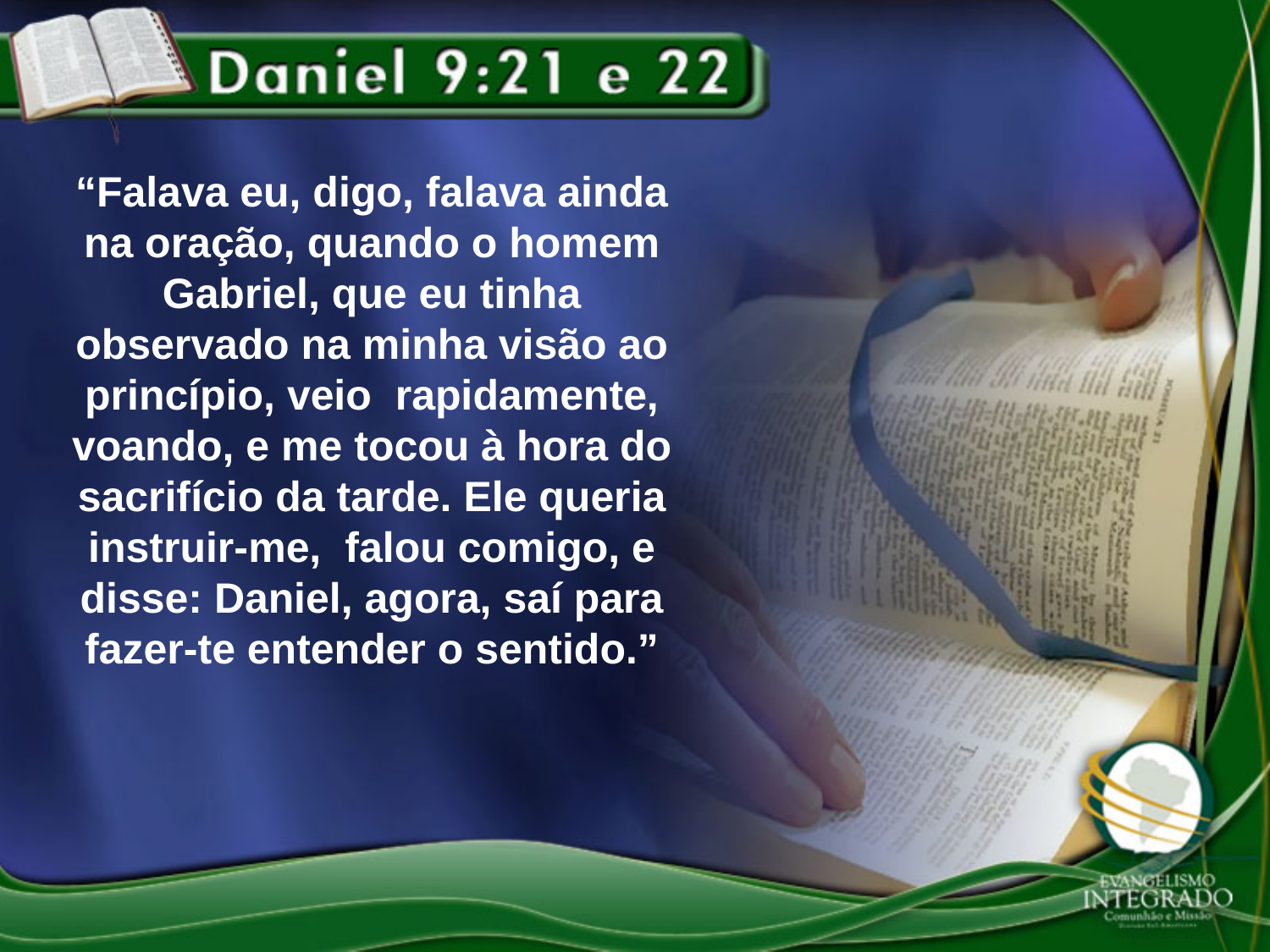

“Falava eu, digo, falava ainda na oração, quando o homem Gabriel, que eu tinha observado na minha visão ao princípio, veio  rapidamente, voando, e me tocou à hora do sacrifício da tarde. Ele queria instruir-me,  falou comigo, e disse: Daniel, agora, saí para fazer-te entender o sentido.”